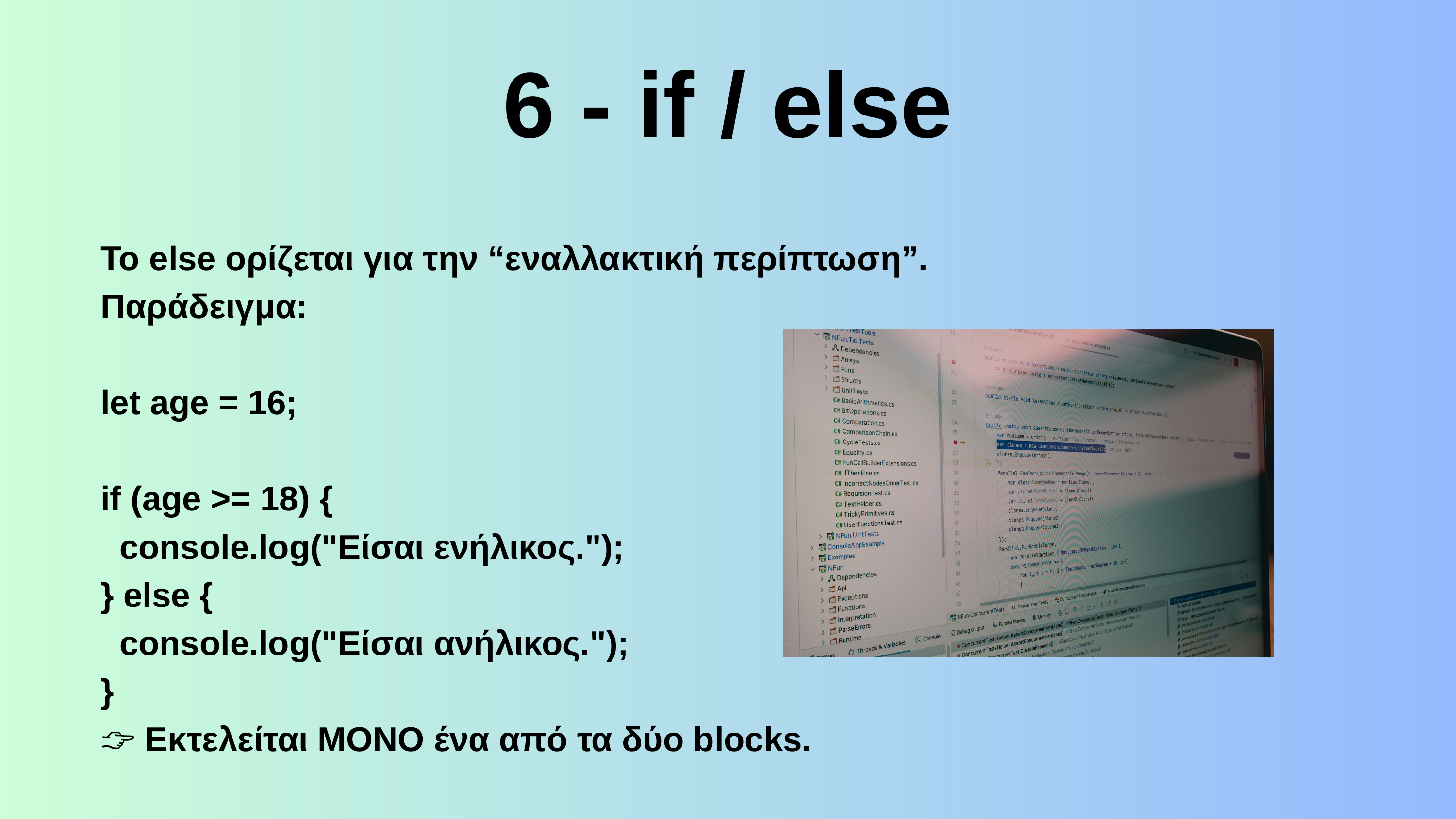

6 - if / else
Το else ορίζεται για την “εναλλακτική περίπτωση”.
Παράδειγμα:

let age = 16;

if (age >= 18) {
  console.log("Είσαι ενήλικος.");
} else {
  console.log("Είσαι ανήλικος.");
}
👉 Εκτελείται ΜΟΝΟ ένα από τα δύο blocks.